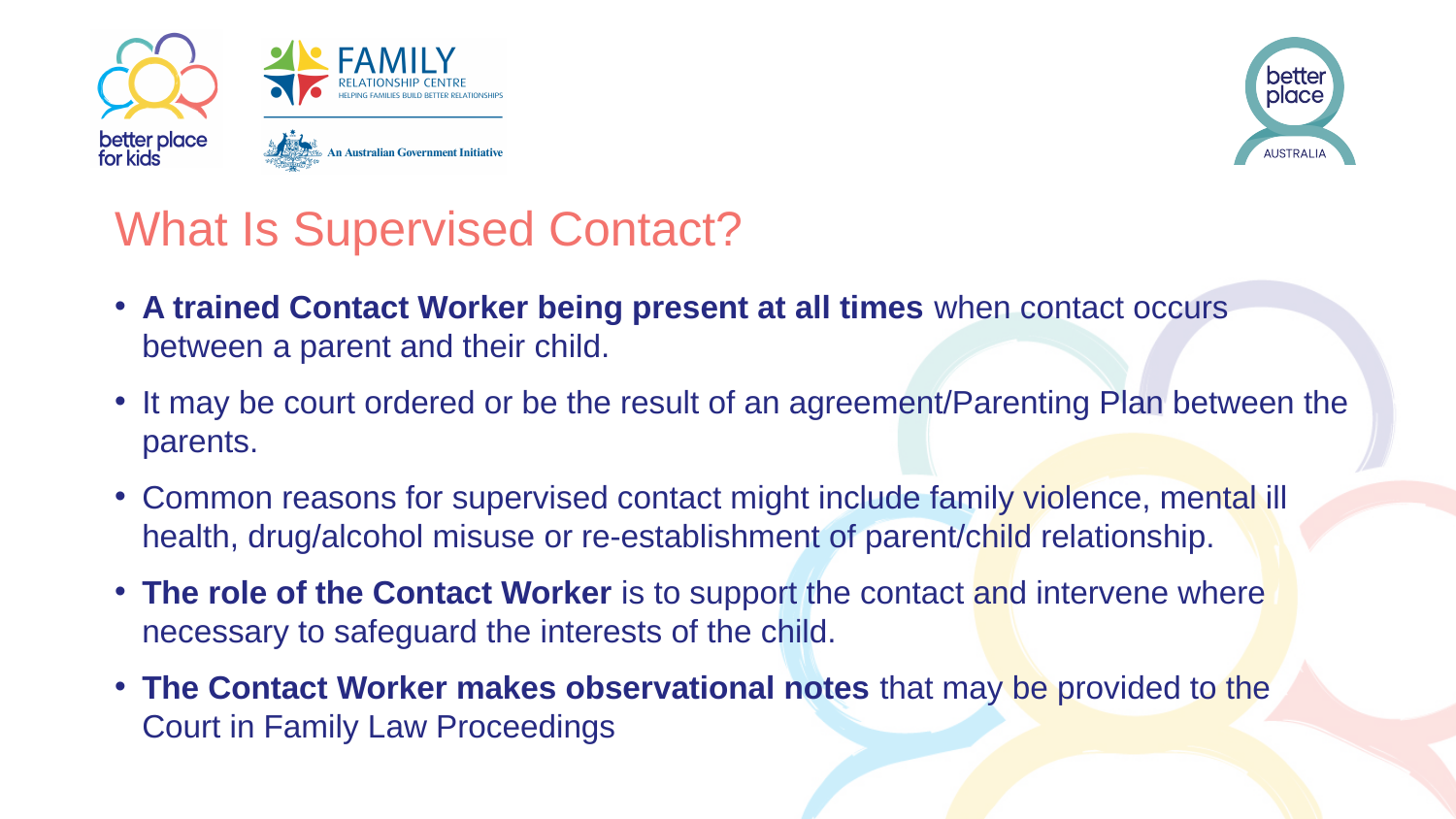

# What Is Supervised Contact?
A trained Contact Worker being present at all times when contact occurs between a parent and their child.
It may be court ordered or be the result of an agreement/Parenting Plan between the parents.
Common reasons for supervised contact might include family violence, mental ill health, drug/alcohol misuse or re-establishment of parent/child relationship.
The role of the Contact Worker is to support the contact and intervene where necessary to safeguard the interests of the child.
The Contact Worker makes observational notes that may be provided to the Court in Family Law Proceedings